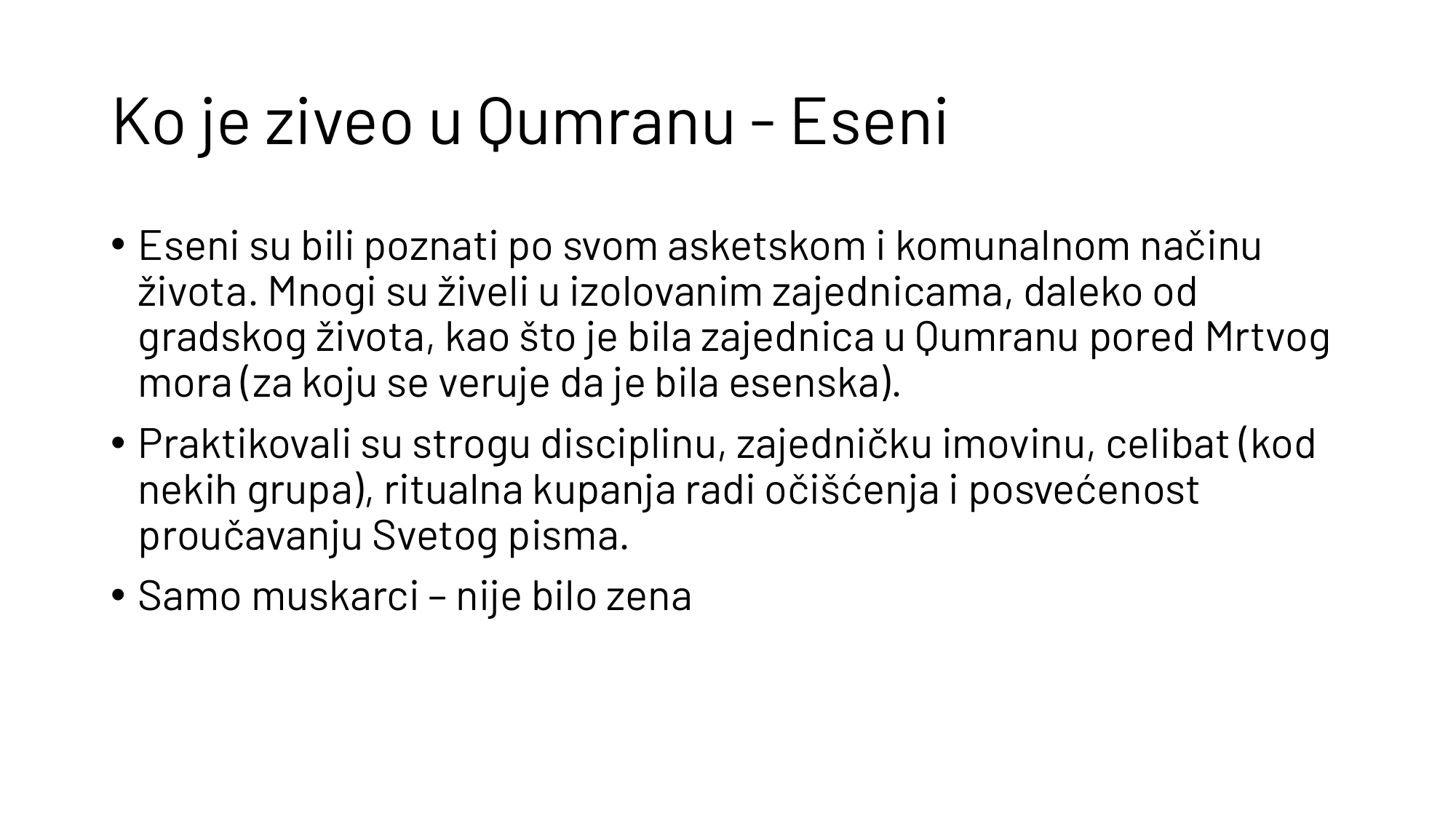

# Ko je ziveo u Qumranu - Eseni
Eseni su bili poznati po svom asketskom i komunalnom načinu života. Mnogi su živeli u izolovanim zajednicama, daleko od gradskog života, kao što je bila zajednica u Qumranu pored Mrtvog mora (za koju se veruje da je bila esenska).
Praktikovali su strogu disciplinu, zajedničku imovinu, celibat (kod nekih grupa), ritualna kupanja radi očišćenja i posvećenost proučavanju Svetog pisma.
Samo muskarci – nije bilo zena